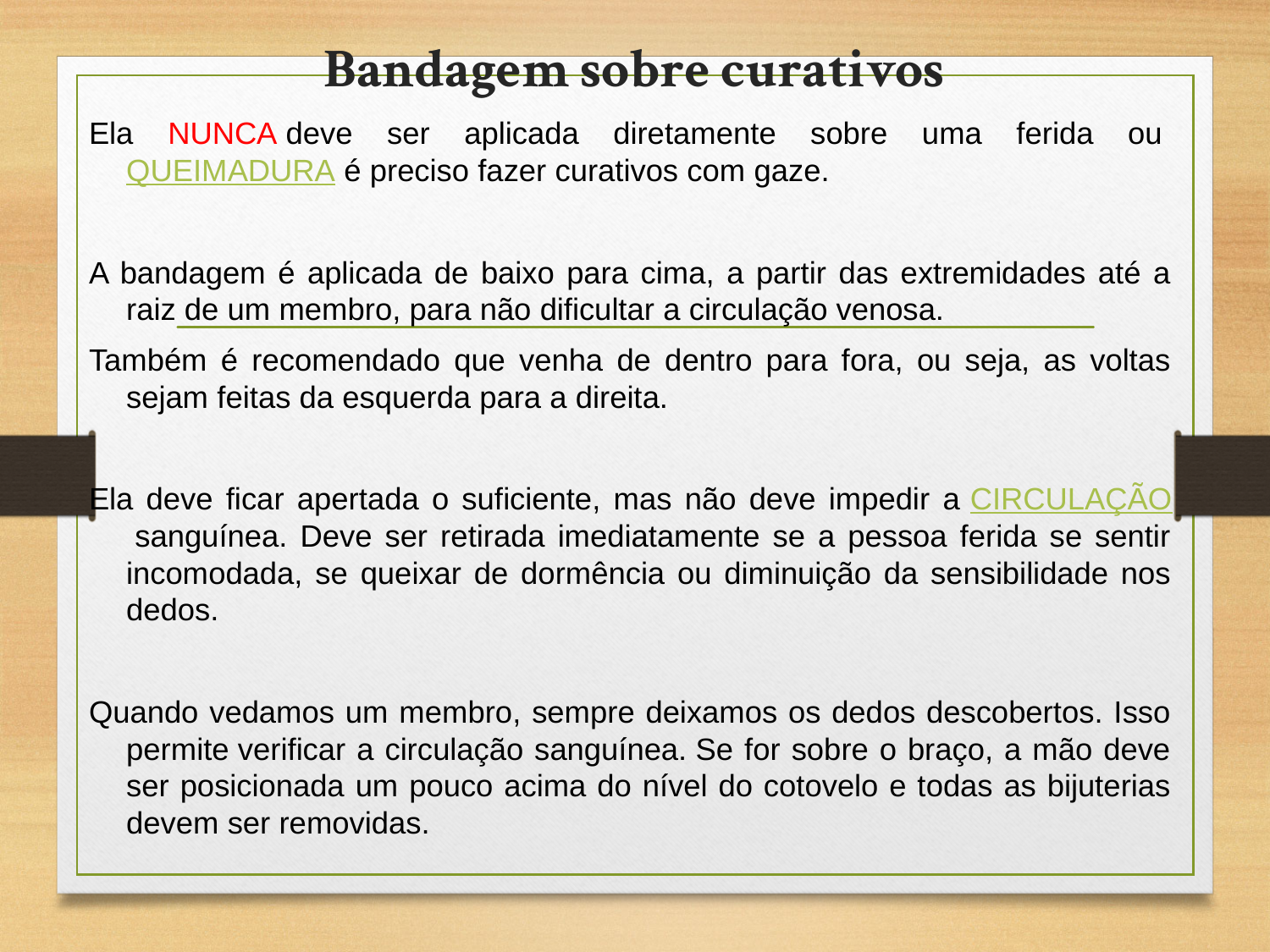

# Bandagem sobre curativos
Ela NUNCA deve ser aplicada diretamente sobre uma ferida ou QUEIMADURA é preciso fazer curativos com gaze.

A bandagem é aplicada de baixo para cima, a partir das extremidades até a raiz de um membro, para não dificultar a circulação venosa.
Também é recomendado que venha de dentro para fora, ou seja, as voltas sejam feitas da esquerda para a direita.

Ela deve ficar apertada o suficiente, mas não deve impedir a CIRCULAÇÃO sanguínea. Deve ser retirada imediatamente se a pessoa ferida se sentir incomodada, se queixar de dormência ou diminuição da sensibilidade nos dedos.

Quando vedamos um membro, sempre deixamos os dedos descobertos. Isso permite verificar a circulação sanguínea. Se for sobre o braço, a mão deve ser posicionada um pouco acima do nível do cotovelo e todas as bijuterias devem ser removidas.